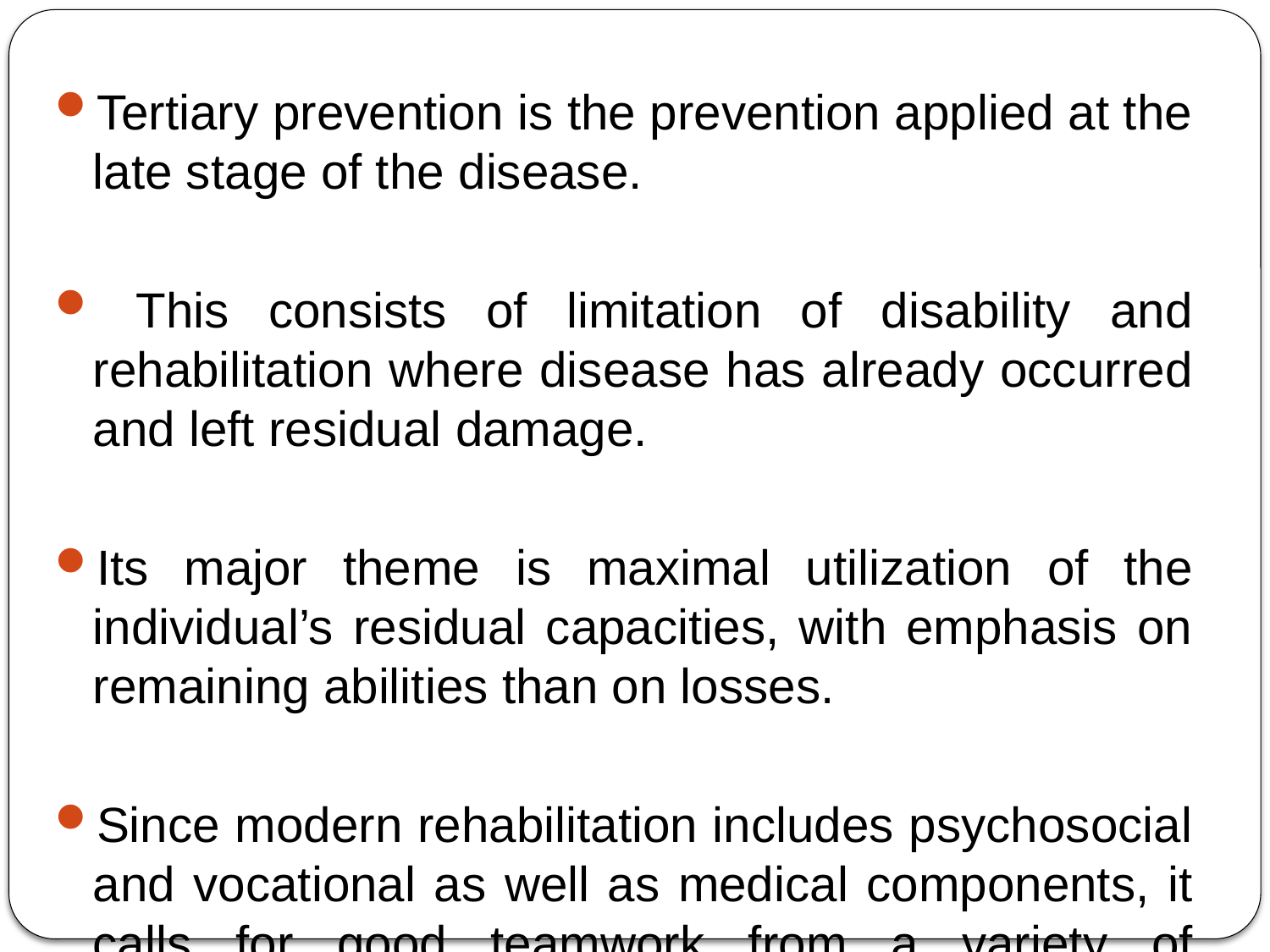

Tertiary prevention is the prevention applied at the late stage of the disease.

 This consists of limitation of disability and rehabilitation where disease has already occurred and left residual damage.

Its major theme is maximal utilization of the individual’s residual capacities, with emphasis on remaining abilities than on losses.

Since modern rehabilitation includes psychosocial and vocational as well as medical components, it calls for good teamwork from a variety of professions.